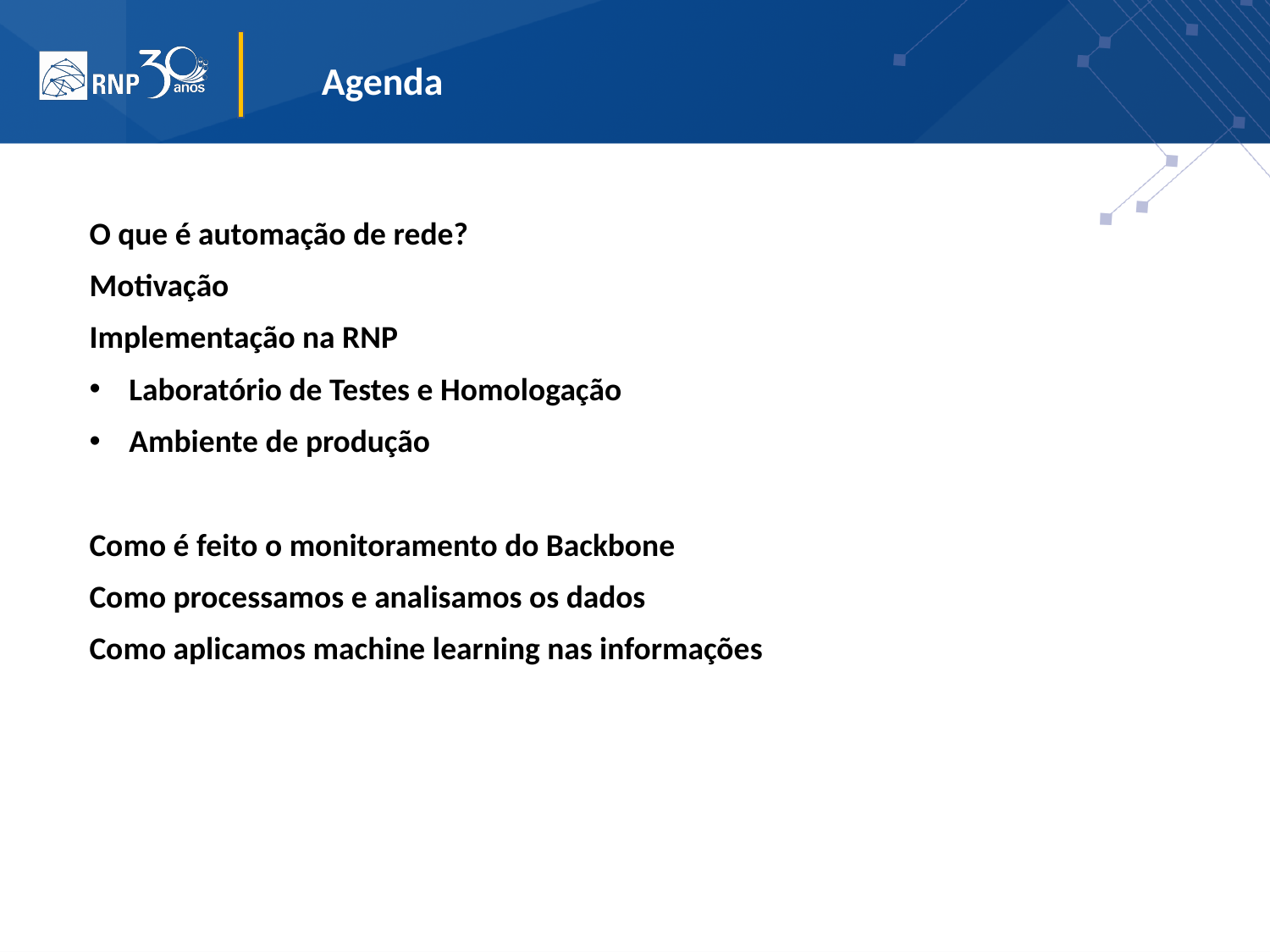

Agenda
O que é automação de rede?
Motivação
Implementação na RNP
Laboratório de Testes e Homologação
Ambiente de produção

Como é feito o monitoramento do Backbone
Como processamos e analisamos os dados
Como aplicamos machine learning nas informações